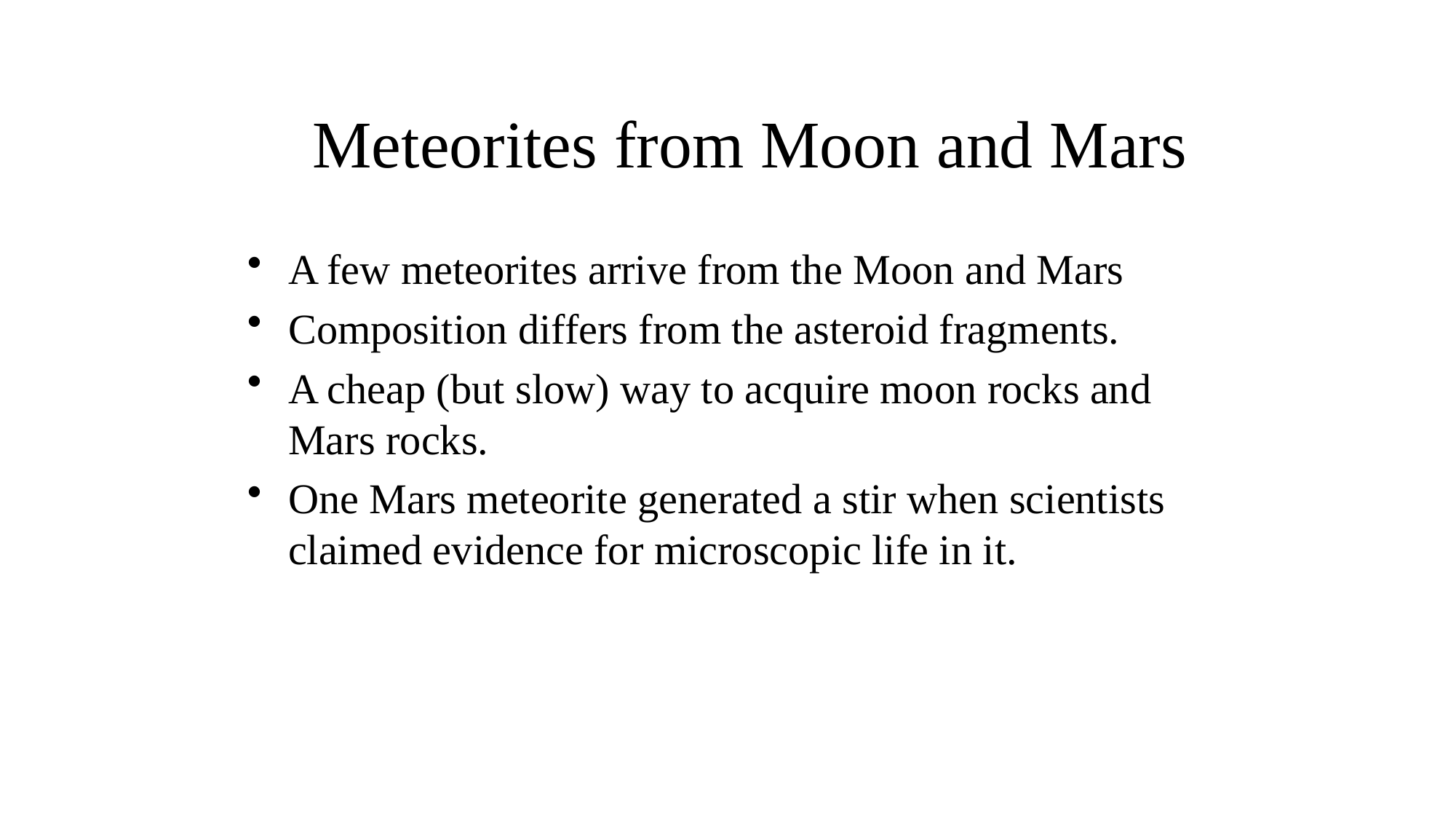

# Meteorites from Moon and Mars
A few meteorites arrive from the Moon and Mars
Composition differs from the asteroid fragments.
A cheap (but slow) way to acquire moon rocks and Mars rocks.
One Mars meteorite generated a stir when scientists claimed evidence for microscopic life in it.